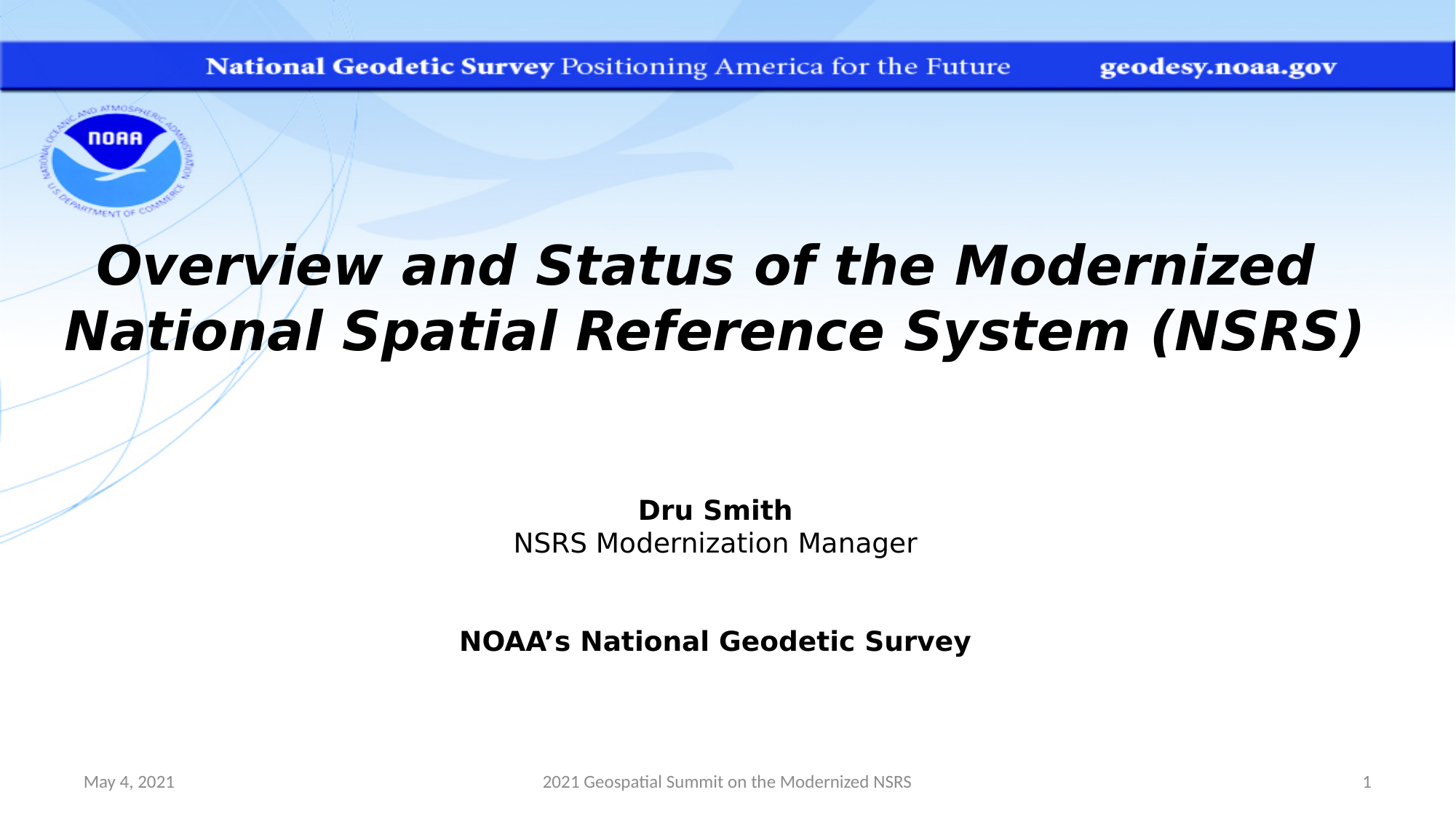

Overview and Status of the Modernized
National Spatial Reference System (NSRS)

Dru Smith
NSRS Modernization Manager

NOAA’s National Geodetic Survey
May 4, 2021
2021 Geospatial Summit on the Modernized NSRS
1